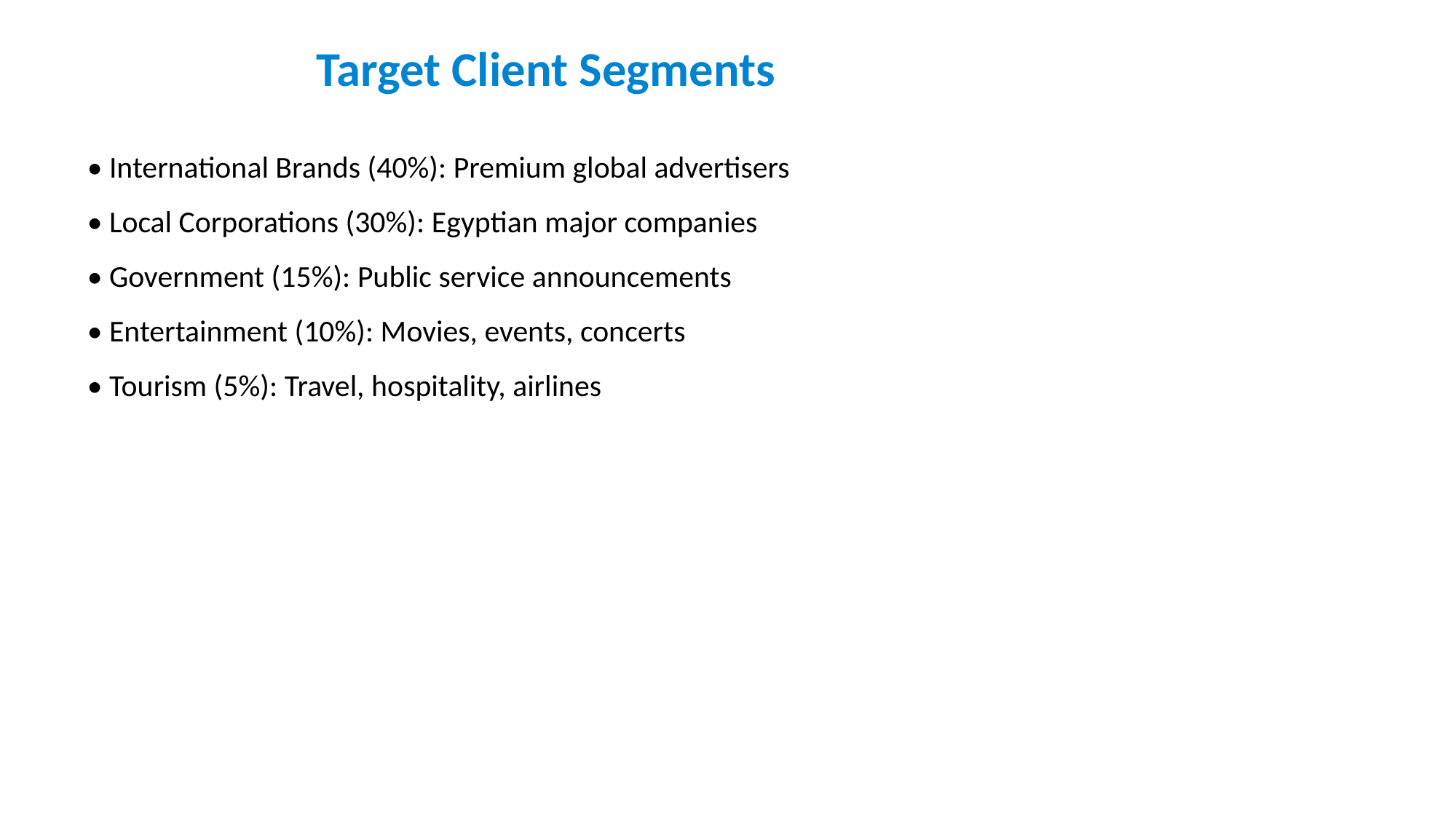

Target Client Segments
• International Brands (40%): Premium global advertisers
• Local Corporations (30%): Egyptian major companies
• Government (15%): Public service announcements
• Entertainment (10%): Movies, events, concerts
• Tourism (5%): Travel, hospitality, airlines